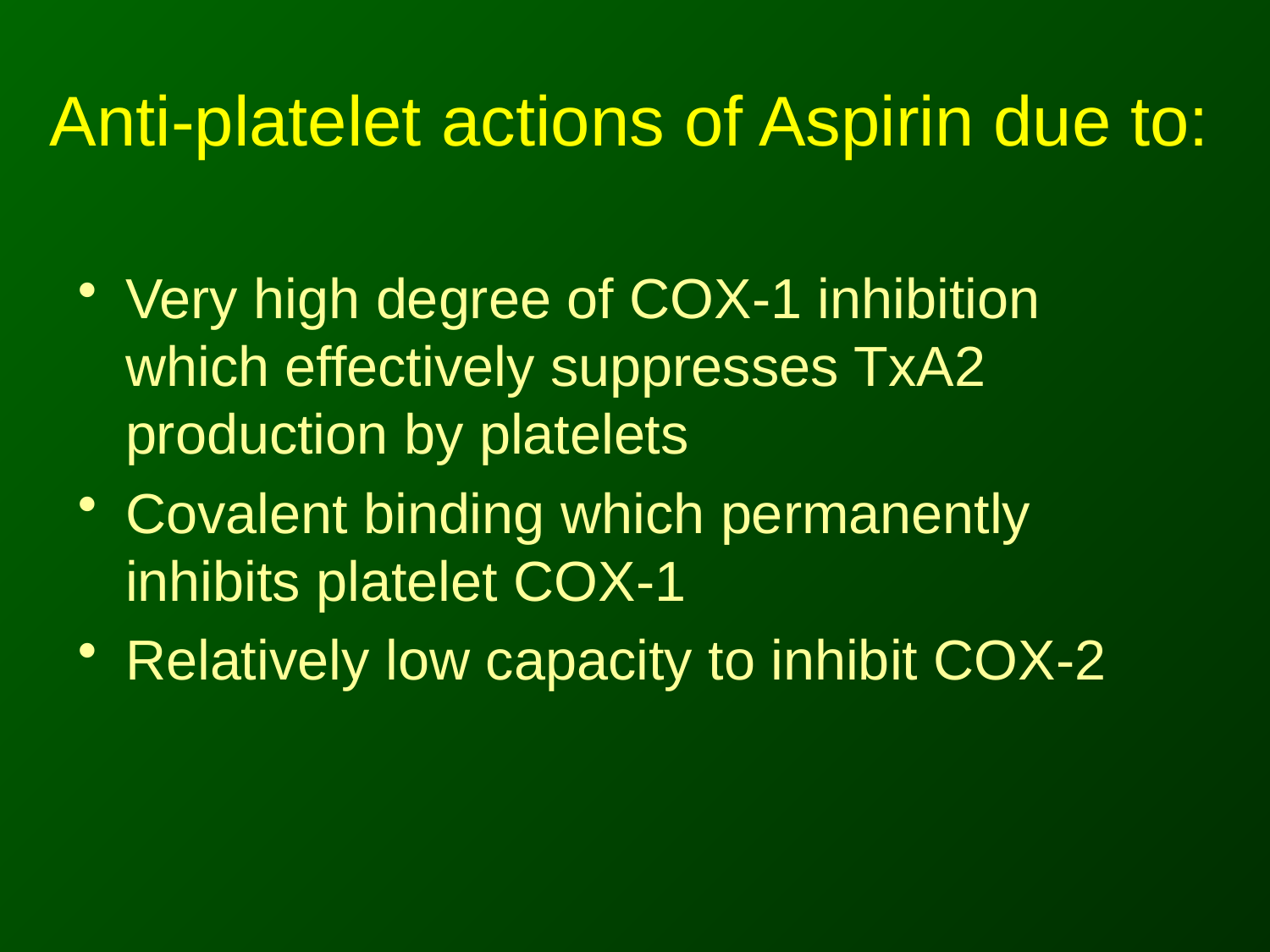

# Anti-platelet actions of Aspirin due to:
Very high degree of COX-1 inhibition which effectively suppresses TxA2 production by platelets
Covalent binding which permanently inhibits platelet COX-1
Relatively low capacity to inhibit COX-2